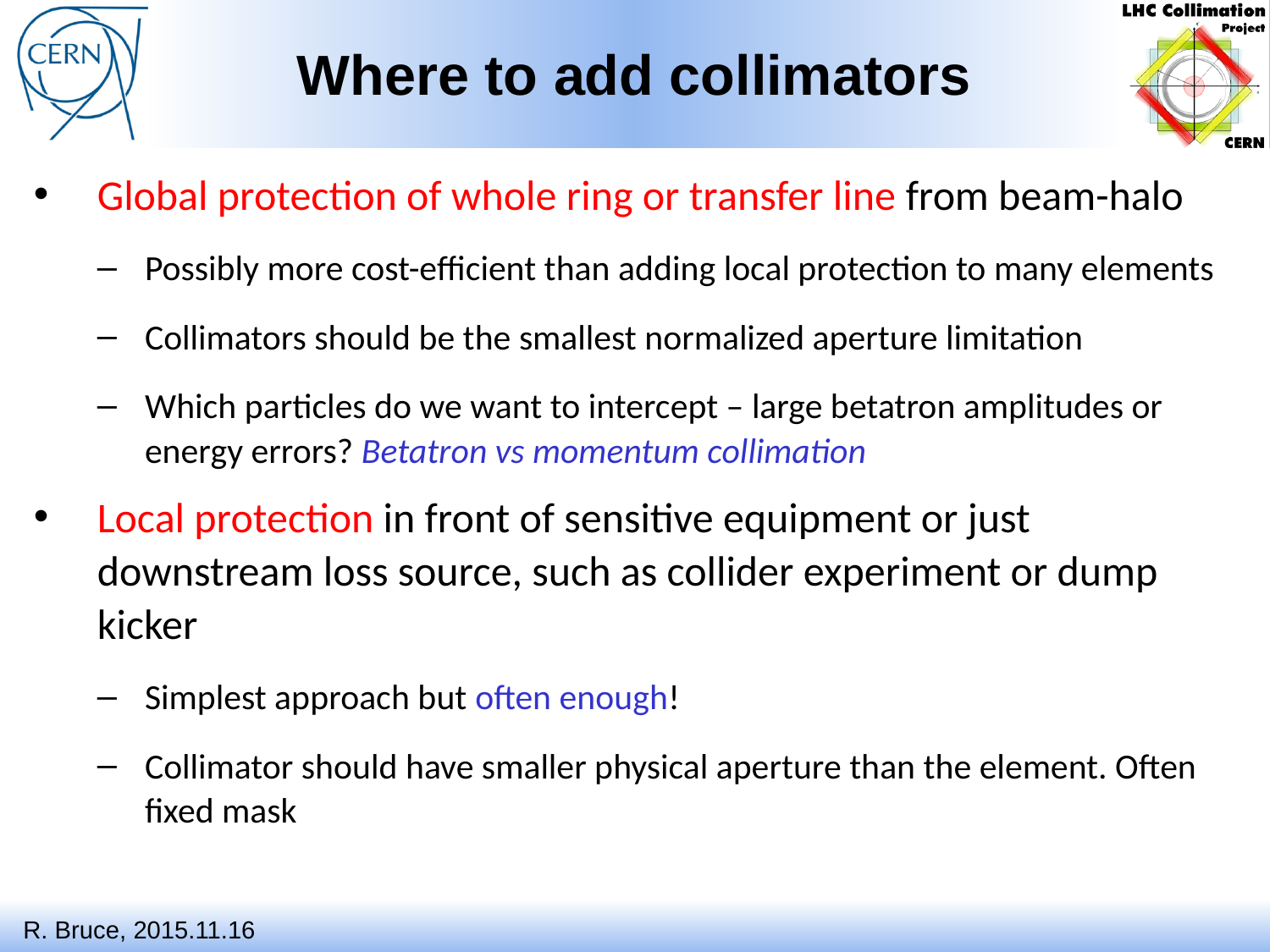

# Where to add collimators
Global protection of whole ring or transfer line from beam-halo
Possibly more cost-efficient than adding local protection to many elements
Collimators should be the smallest normalized aperture limitation
Which particles do we want to intercept – large betatron amplitudes or energy errors? Betatron vs momentum collimation
Local protection in front of sensitive equipment or just downstream loss source, such as collider experiment or dump kicker
Simplest approach but often enough!
Collimator should have smaller physical aperture than the element. Often fixed mask

R. Bruce, 2015.11.16